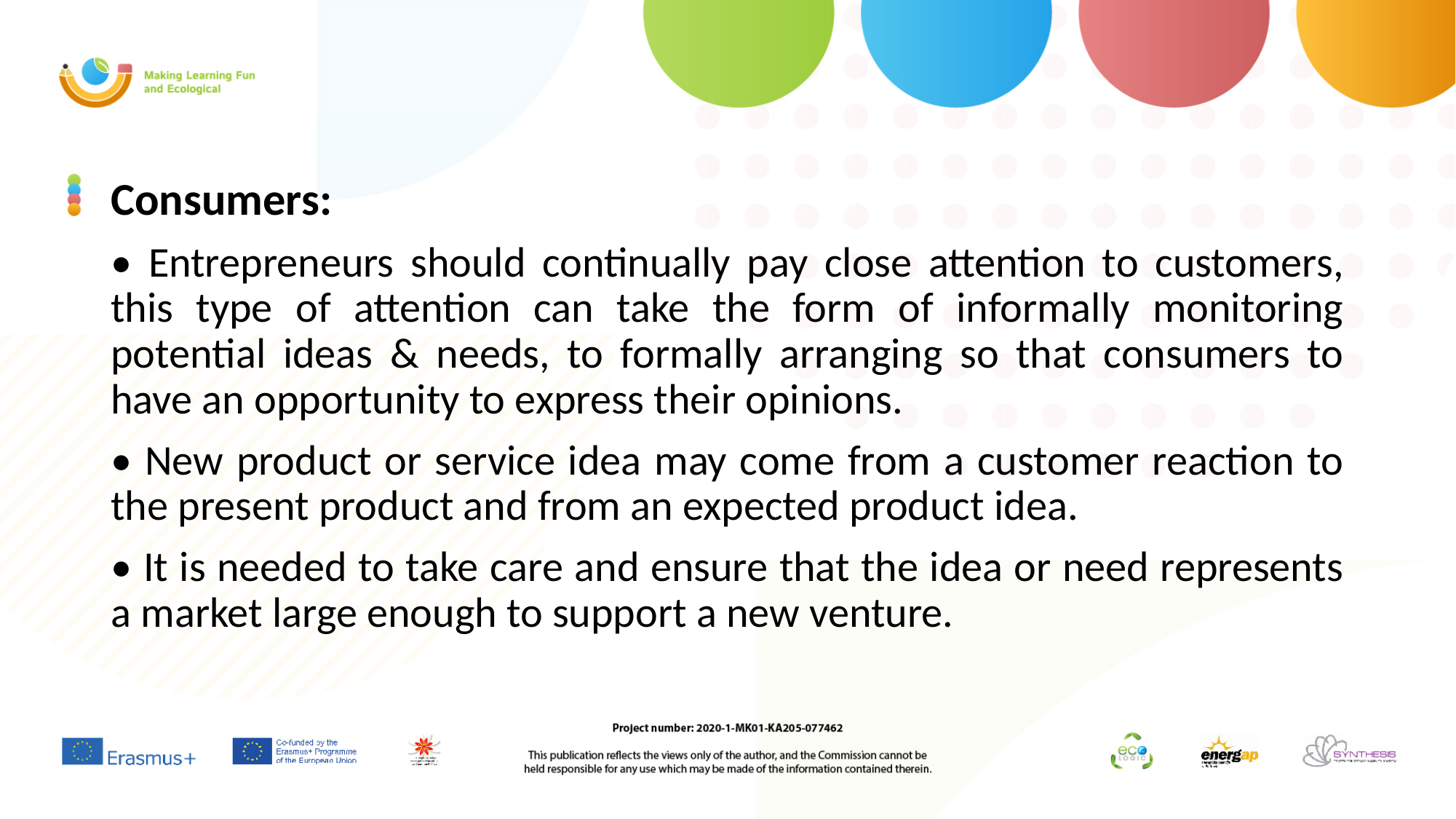

Consumers:
• Entrepreneurs should continually pay close attention to customers, this type of attention can take the form of informally monitoring potential ideas & needs, to formally arranging so that consumers to have an opportunity to express their opinions.
• New product or service idea may come from a customer reaction to the present product and from an expected product idea.
• It is needed to take care and ensure that the idea or need represents a market large enough to support a new venture.